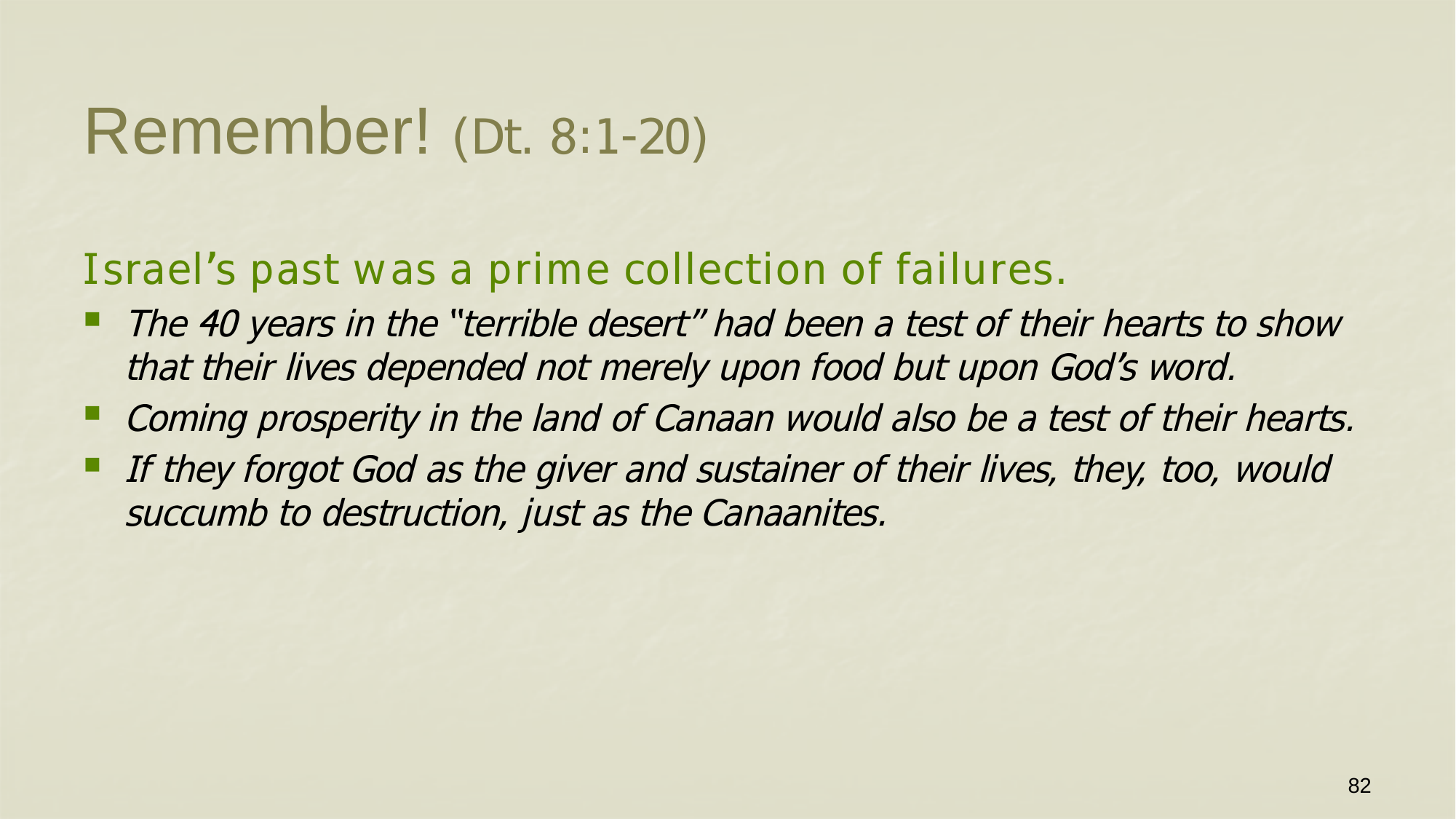

# Remember! (Dt. 8:1-20)
Israel’s past was a prime collection of failures.
The 40 years in the “terrible desert” had been a test of their hearts to show that their lives depended not merely upon food but upon God’s word.
Coming prosperity in the land of Canaan would also be a test of their hearts.
If they forgot God as the giver and sustainer of their lives, they, too, would succumb to destruction, just as the Canaanites.
82